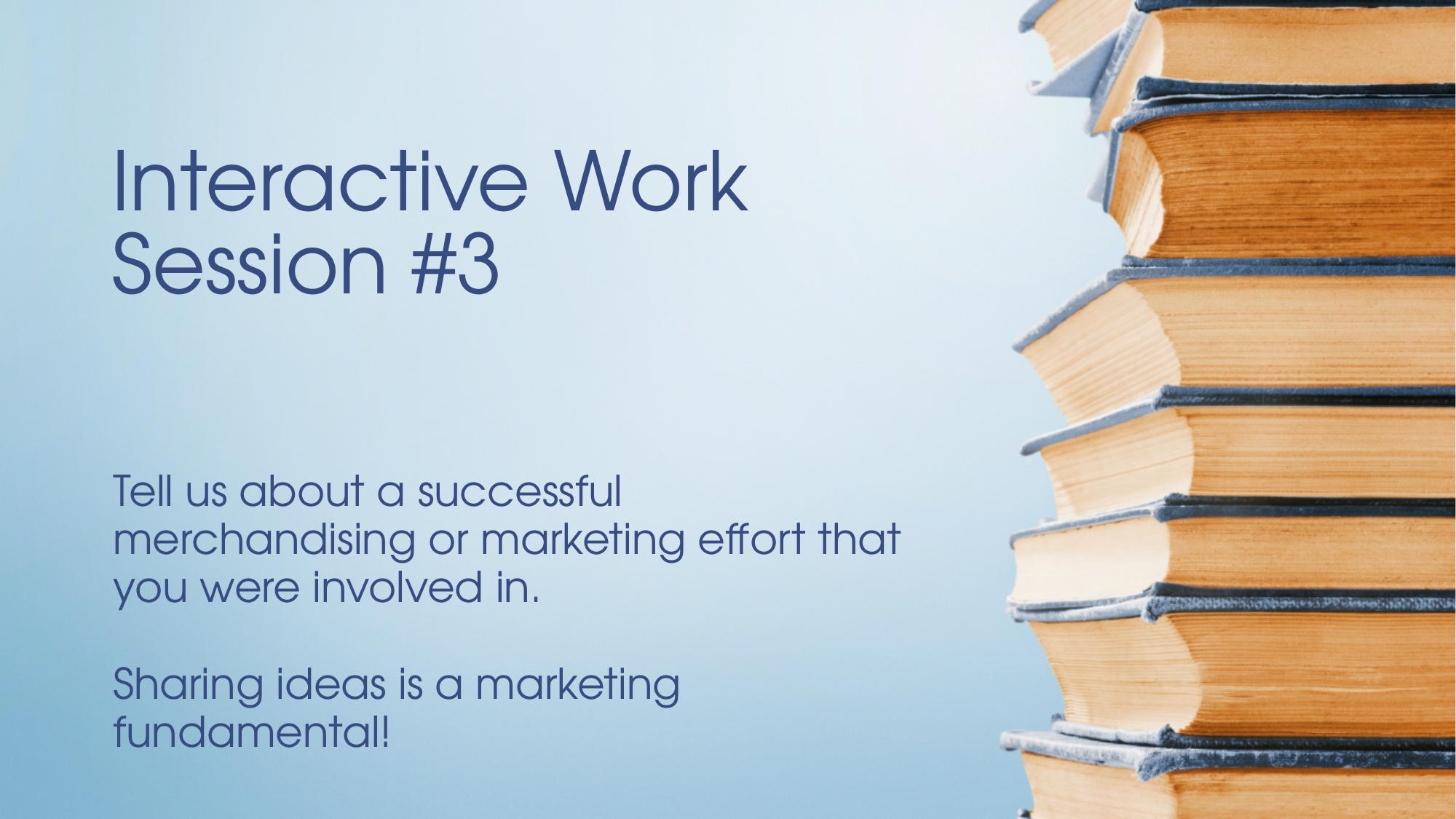

# Interactive Work Session #3
Tell us about a successful merchandising or marketing effort that you were involved in.

Sharing ideas is a marketing fundamental!